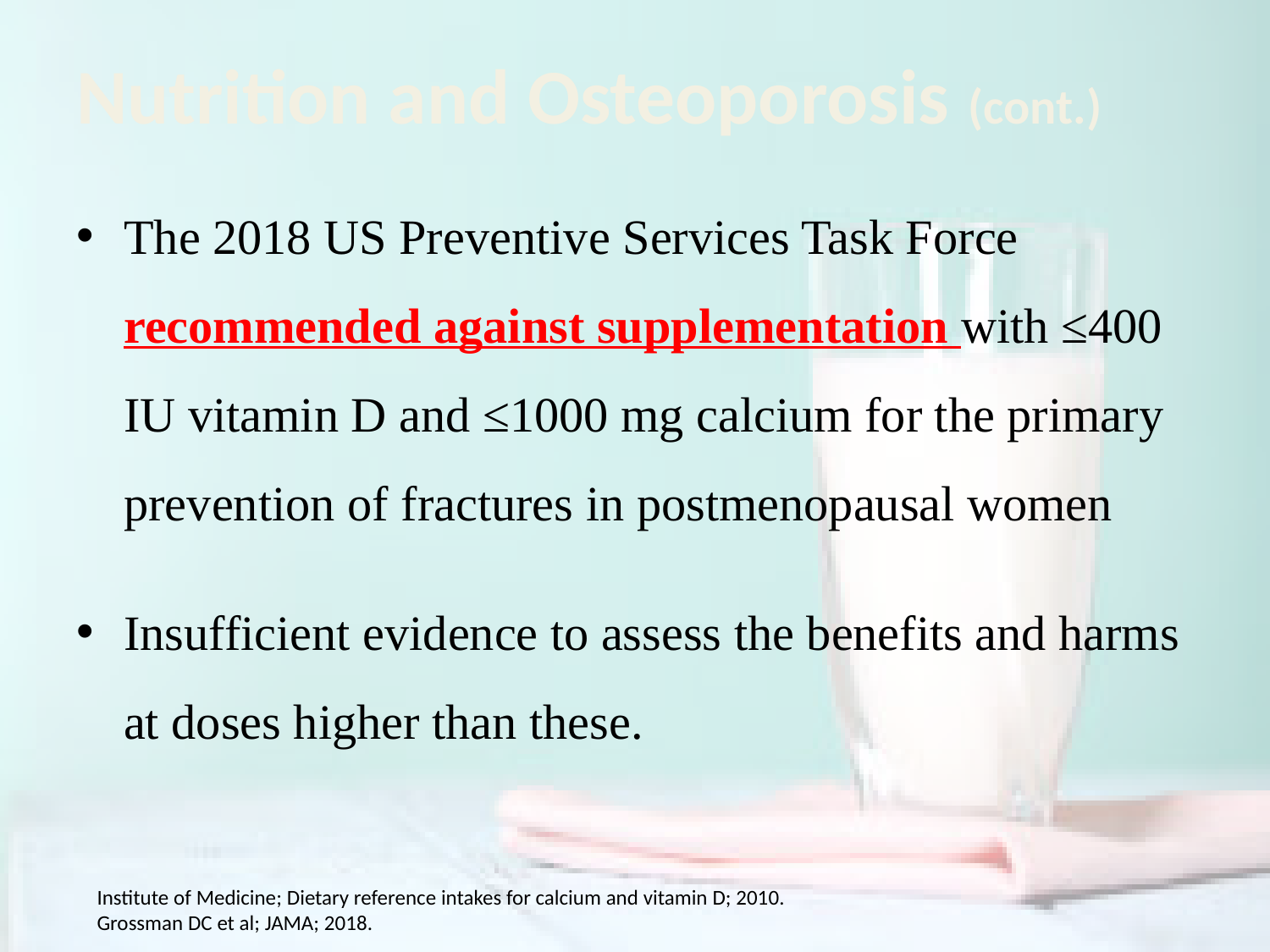

# Nutrition and Osteoporosis (cont.)
The 2018 US Preventive Services Task Force recommended against supplementation with ≤400 IU vitamin D and ≤1000 mg calcium for the primary prevention of fractures in postmenopausal women
Insufficient evidence to assess the benefits and harms at doses higher than these.
Institute of Medicine; Dietary reference intakes for calcium and vitamin D; 2010.
Grossman DC et al; JAMA; 2018.